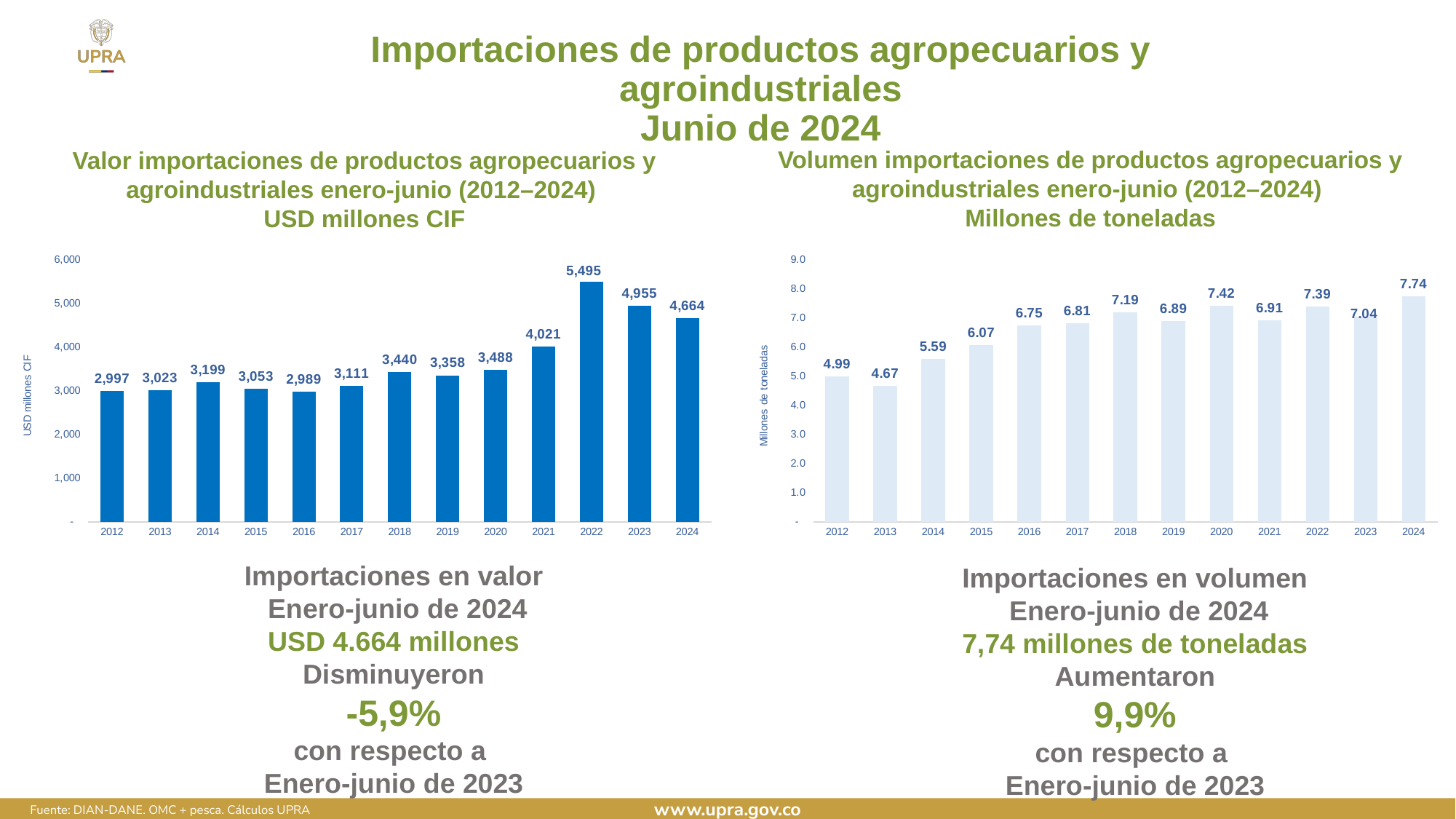

# Importaciones de productos agropecuarios y agroindustriales Junio de 2024
Volumen importaciones de productos agropecuarios y agroindustriales enero-junio (2012–2024)
Millones de toneladas
Valor importaciones de productos agropecuarios y agroindustriales enero-junio (2012–2024)
USD millones CIF

### Chart

| Category |  |
|---|---|
| 2012 | 4.987072068419997 |
| 2013 | 4.670887608770002 |
| 2014 | 5.594984007290004 |
| 2015 | 6.065078976710001 |
| 2016 | 6.753765577750004 |
| 2017 | 6.8120585590000005 |
| 2018 | 7.192470309419999 |
| 2019 | 6.890136437470007 |
| 2020 | 7.421649842850005 |
| 2021 | 6.912616426110006 |
| 2022 | 7.39212276057095 |
| 2023 | 7.0387083802243025 |
| 2024 | 7.7370539527221895 |

### Chart

| Category |  |
|---|---|
| 2012 | 2997.12516163 |
| 2013 | 3022.5971204200005 |
| 2014 | 3198.53798294 |
| 2015 | 3052.7724324300016 |
| 2016 | 2988.76097871 |
| 2017 | 3110.8385811400008 |
| 2018 | 3440.404461320001 |
| 2019 | 3358.3760659 |
| 2020 | 3487.666112739996 |
| 2021 | 4021.0510814799995 |
| 2022 | 5495.478414189472 |
| 2023 | 4954.594500137907 |
| 2024 | 4663.869218508759 |
Importaciones en valor
 Enero-junio de 2024
USD 4.664 millones
Disminuyeron
-5,9%
con respecto a
Enero-junio de 2023
Importaciones en volumen
 Enero-junio de 2024
7,74 millones de toneladas
Aumentaron
9,9%
con respecto a
Enero-junio de 2023
Fuente: DIAN-DANE. OMC + pesca. Cálculos UPRA